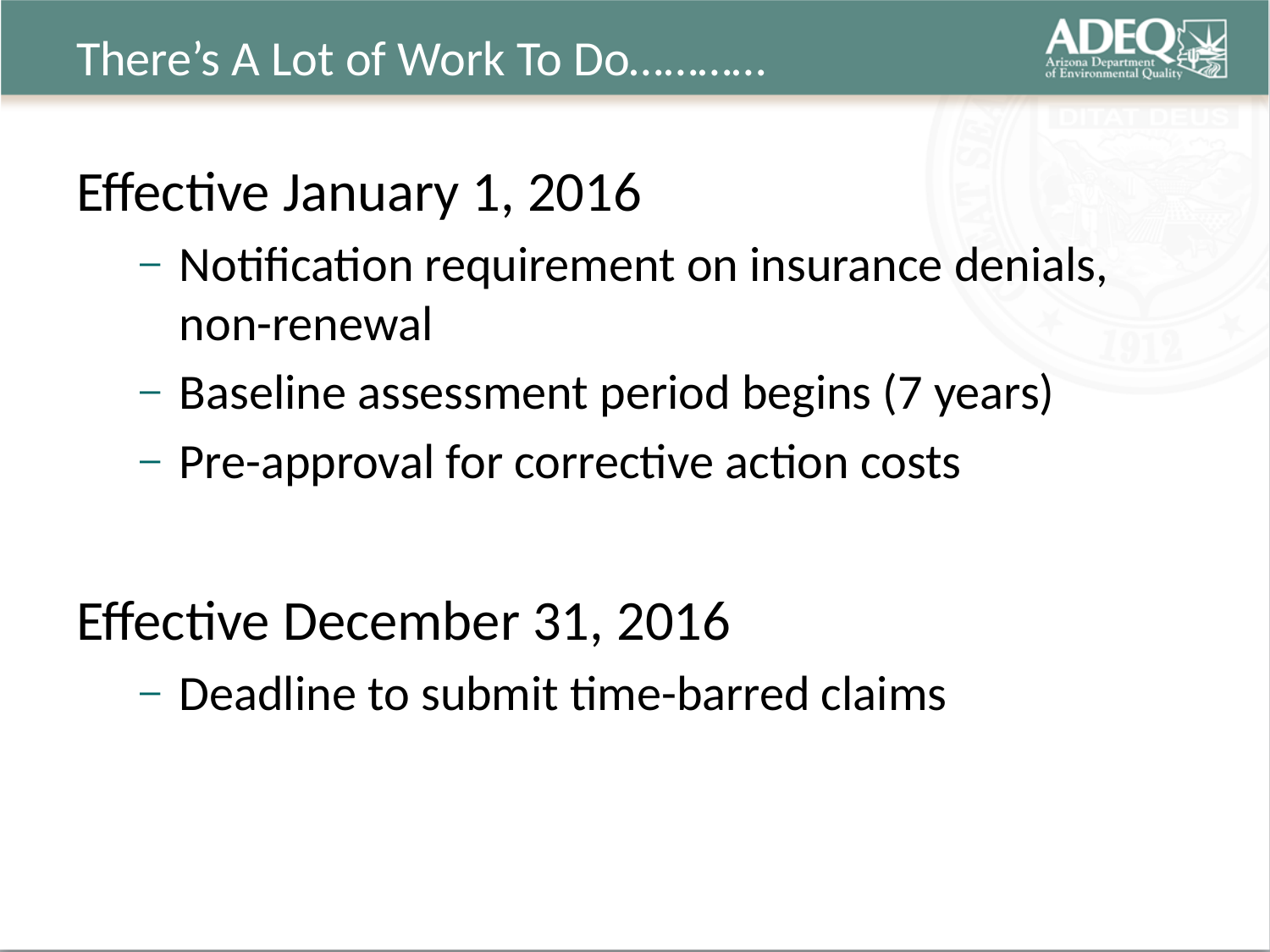

# There’s A Lot of Work To Do…………
Effective January 1, 2016
Notification requirement on insurance denials, non-renewal
Baseline assessment period begins (7 years)
Pre-approval for corrective action costs

Effective December 31, 2016
Deadline to submit time-barred claims